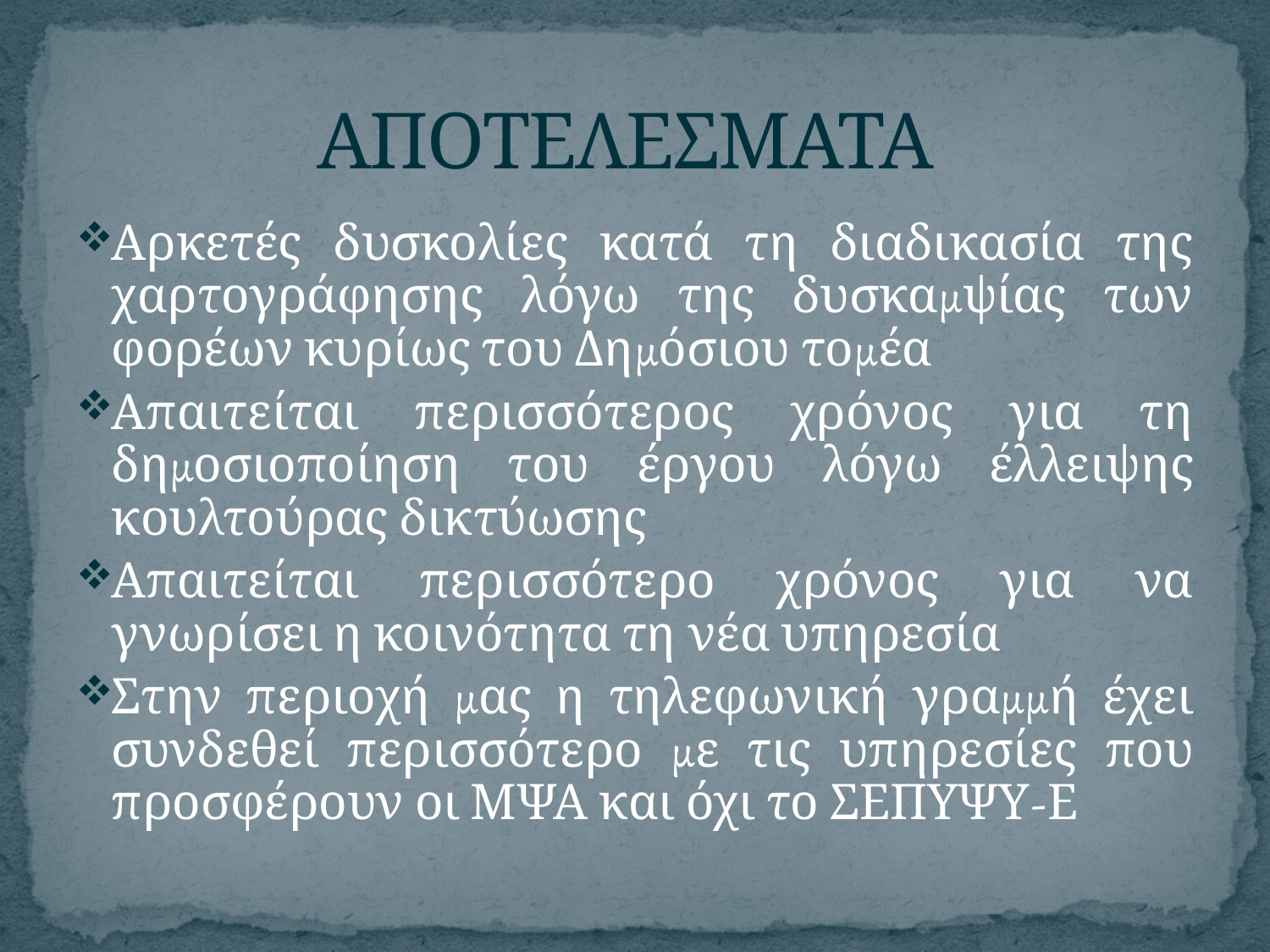

# ΑΠΟΤΕΛΕΣΜΑΤΑ
Αρκετές δυσκολίες κατά τη διαδικασία της χαρτογράφησης λόγω της δυσκαμψίας των φορέων κυρίως του Δημόσιου τομέα
Απαιτείται περισσότερος χρόνος για τη δημοσιοποίηση του έργου λόγω έλλειψης κουλτούρας δικτύωσης
Απαιτείται περισσότερο χρόνος για να γνωρίσει η κοινότητα τη νέα υπηρεσία
Στην περιοχή μας η τηλεφωνική γραμμή έχει συνδεθεί περισσότερο με τις υπηρεσίες που προσφέρουν οι ΜΨΑ και όχι το ΣΕΠΥΨΥ-Ε